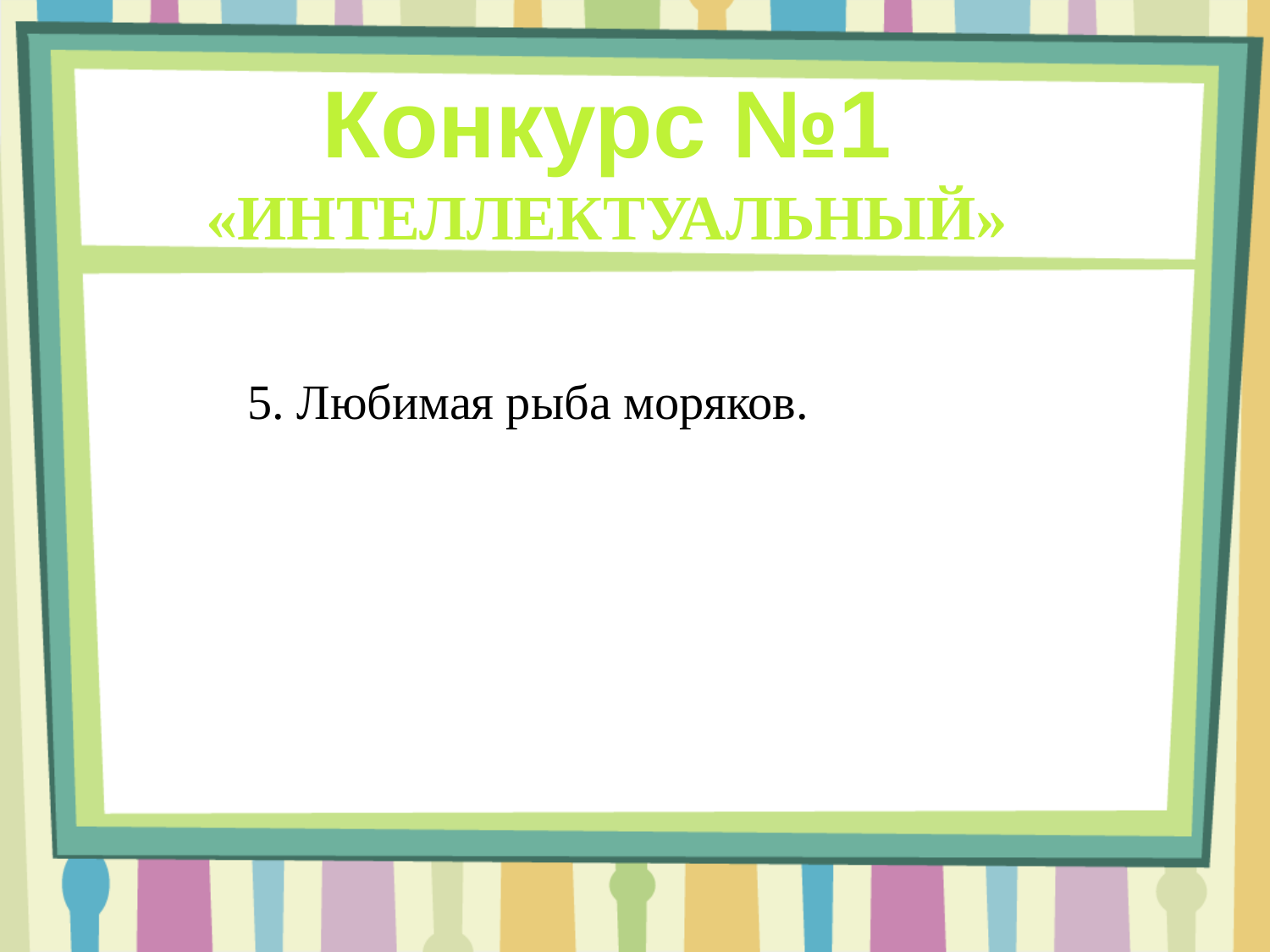

Конкурс №1
«ИНТЕЛЛЕКТУАЛЬНЫЙ»
5. Любимая рыба моряков.